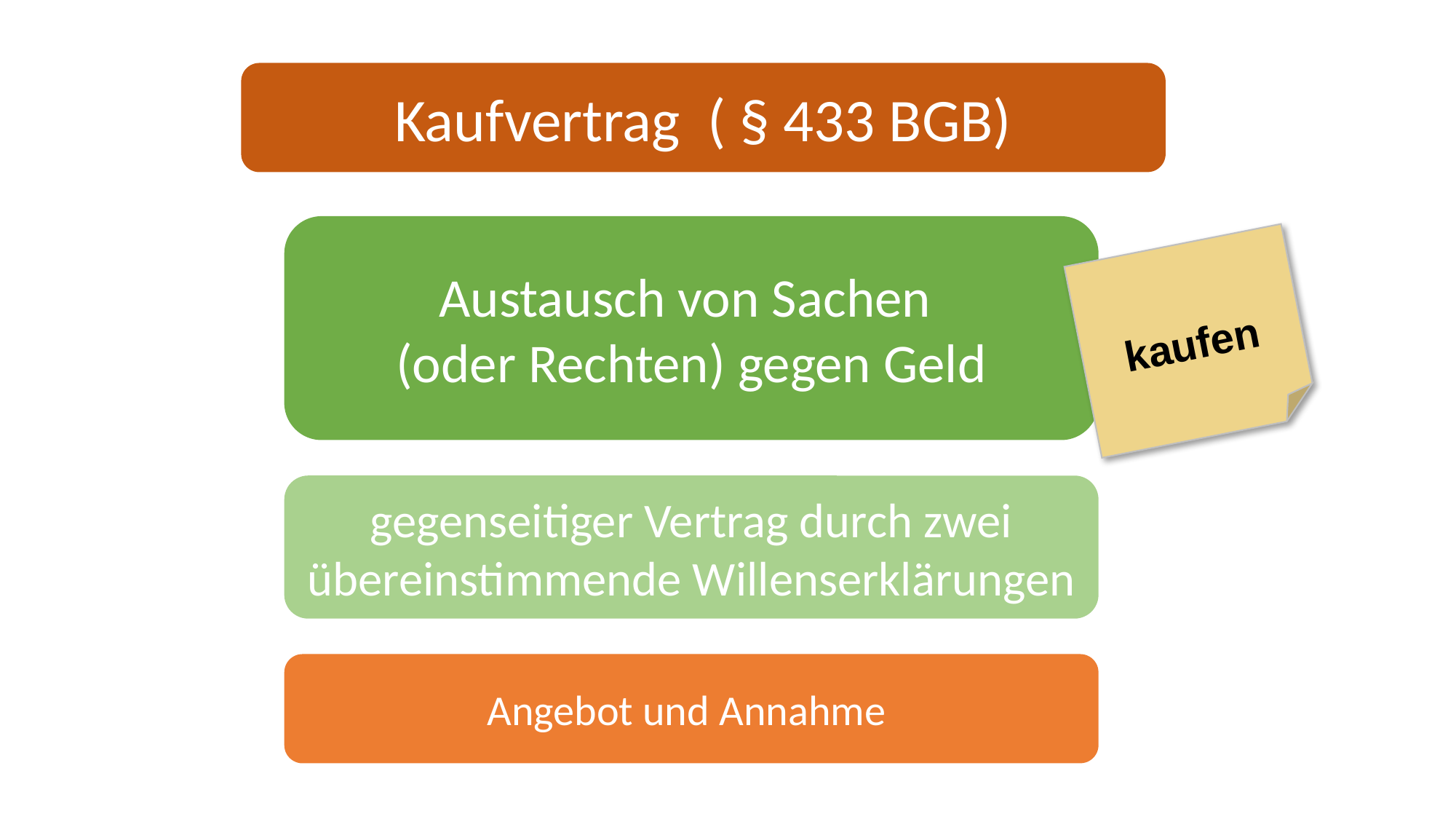

Kaufvertrag  ( § 433 BGB)
Austausch von Sachen
(oder Rechten) gegen Geld

kaufen
gegenseitiger Vertrag durch zwei übereinstimmende Willenserklärungen
Angebot und Annahme